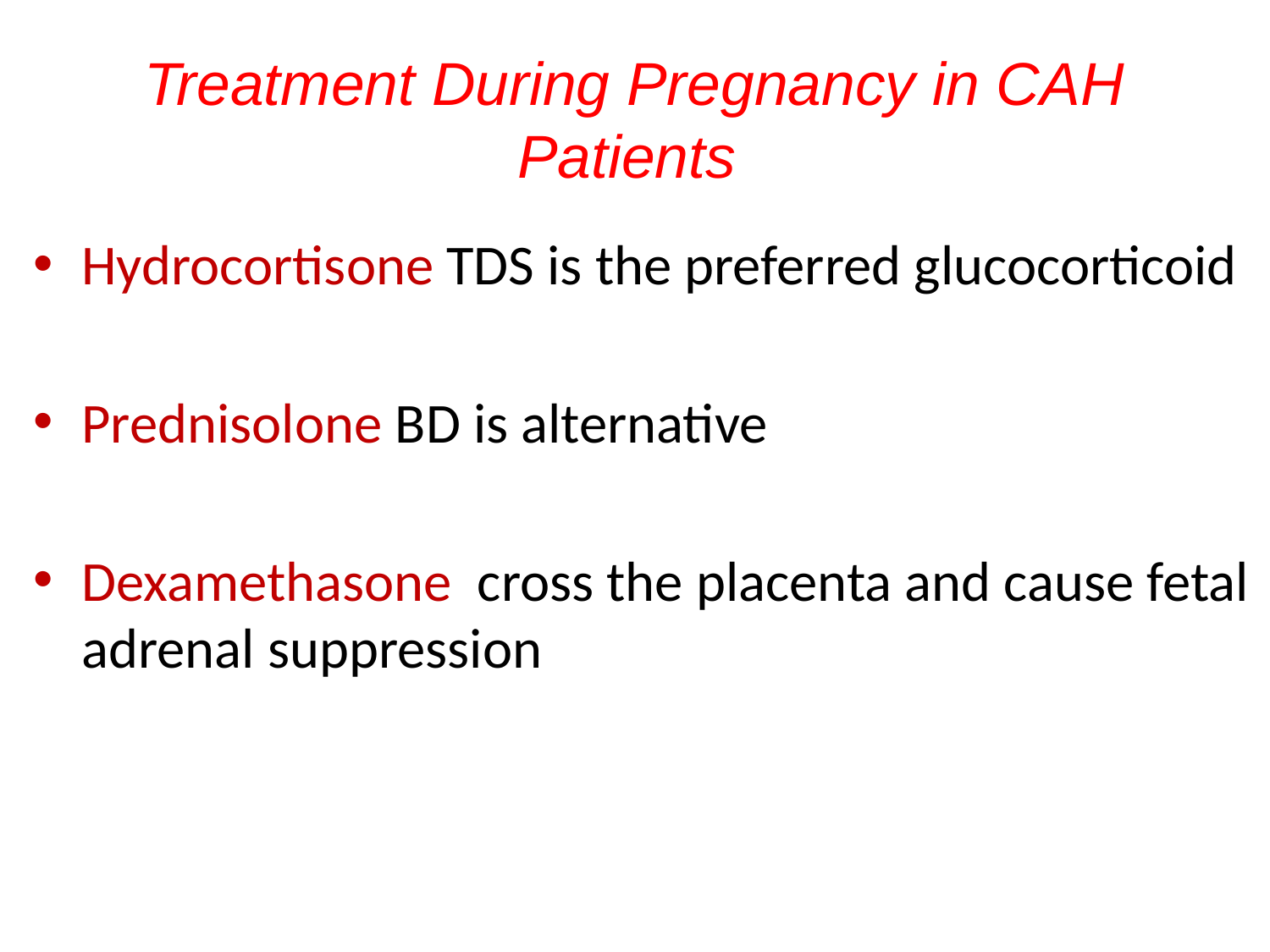

# Treatment During Pregnancy in CAH Patients
Hydrocortisone TDS is the preferred glucocorticoid

Prednisolone BD is alternative

Dexamethasone  cross the placenta and cause fetal adrenal suppression